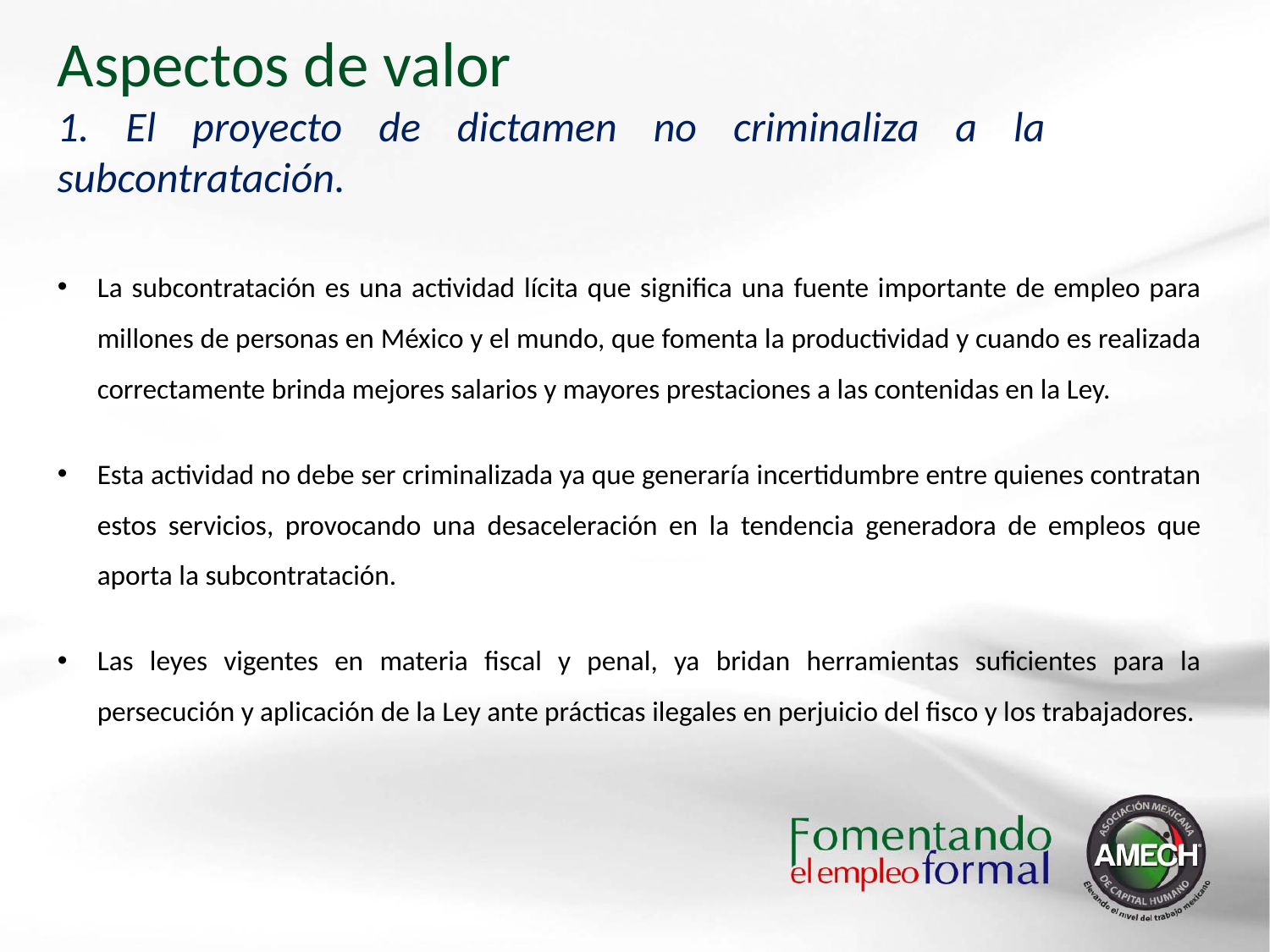

Aspectos de valor
1. El proyecto de dictamen no criminaliza a la subcontratación.
La subcontratación es una actividad lícita que significa una fuente importante de empleo para millones de personas en México y el mundo, que fomenta la productividad y cuando es realizada correctamente brinda mejores salarios y mayores prestaciones a las contenidas en la Ley.

Esta actividad no debe ser criminalizada ya que generaría incertidumbre entre quienes contratan estos servicios, provocando una desaceleración en la tendencia generadora de empleos que aporta la subcontratación.

Las leyes vigentes en materia fiscal y penal, ya bridan herramientas suficientes para la persecución y aplicación de la Ley ante prácticas ilegales en perjuicio del fisco y los trabajadores.